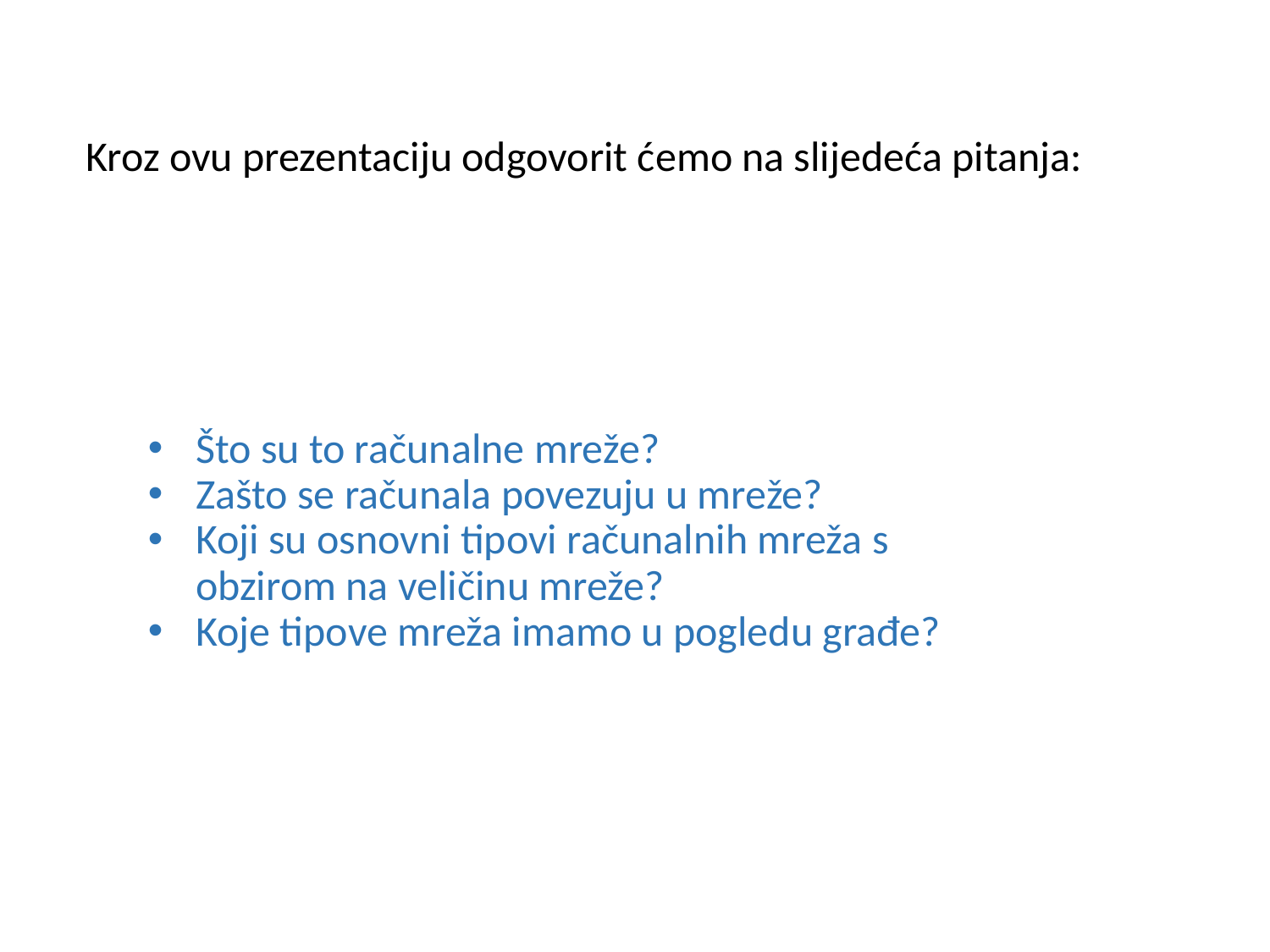

Kroz ovu prezentaciju odgovorit ćemo na slijedeća pitanja:
Što su to računalne mreže?
Zašto se računala povezuju u mreže?
Koji su osnovni tipovi računalnih mreža s obzirom na veličinu mreže?
Koje tipove mreža imamo u pogledu građe?